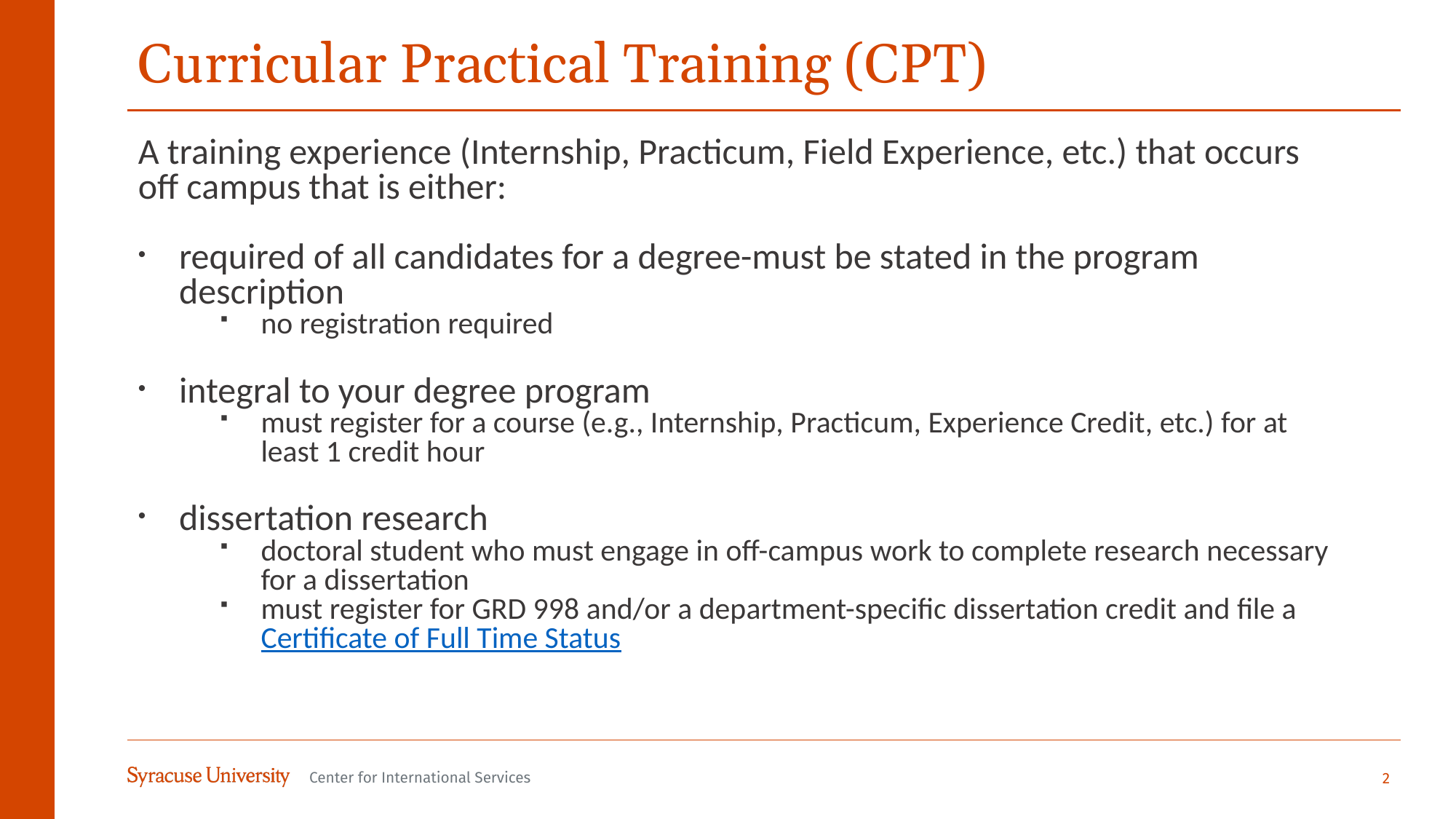

# Curricular Practical Training (CPT)
A training experience (Internship, Practicum, Field Experience, etc.) that occurs off campus that is either:

required of all candidates for a degree-must be stated in the program description
no registration required

integral to your degree program
must register for a course (e.g., Internship, Practicum, Experience Credit, etc.) for at least 1 credit hour

dissertation research
doctoral student who must engage in off-campus work to complete research necessary for a dissertation
must register for GRD 998 and/or a department-specific dissertation credit and file a Certificate of Full Time Status

2
Center for International Services